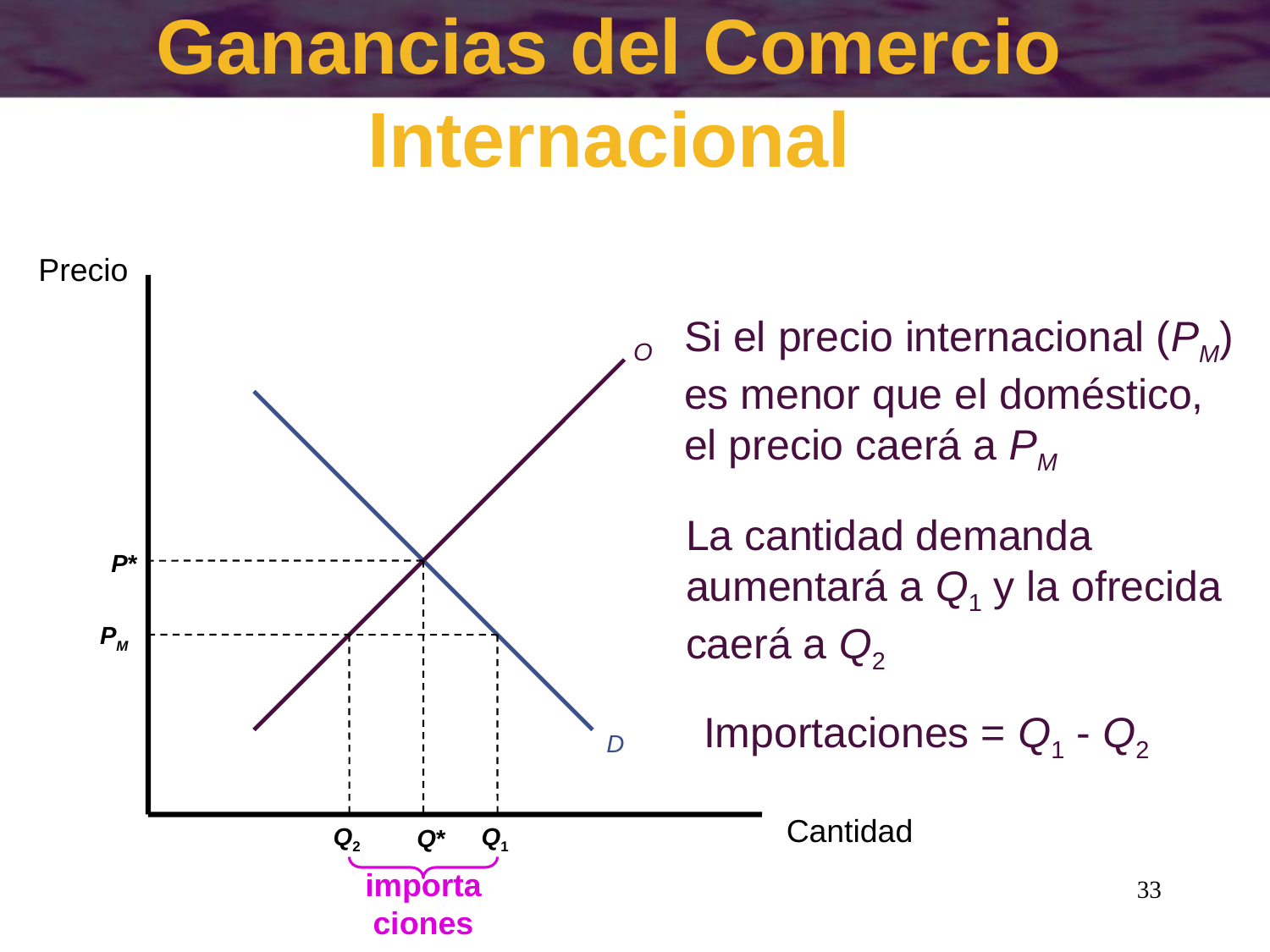

# Ganancias del Comercio Internacional
Precio

Si el precio internacional (PM)
es menor que el doméstico,
el precio caerá a PM
PM

O

La cantidad demanda
aumentará a Q1 y la ofrecida
caerá a Q2

Q2
Q1
P*

Importaciones = Q1 - Q2

importaciones
D
Cantidad

Q*
33